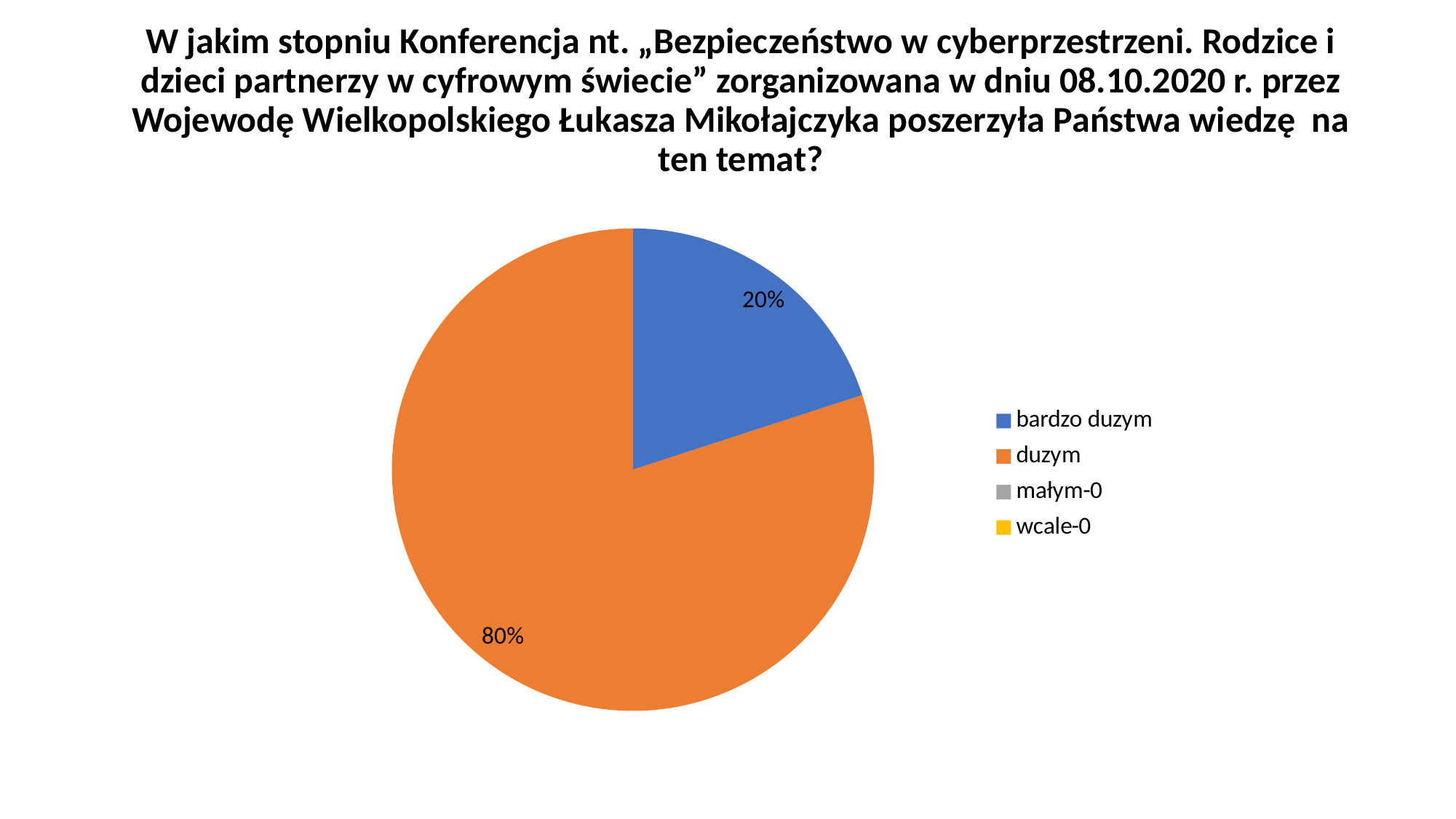

# W jakim stopniu Konferencja nt. „Bezpieczeństwo w cyberprzestrzeni. Rodzice i dzieci partnerzy w cyfrowym świecie” zorganizowana w dniu 08.10.2020 r. przez Wojewodę Wielkopolskiego Łukasza Mikołajczyka poszerzyła Państwa wiedzę  na ten temat?

### Chart

| Category | Sprzedaż |
|---|---|
| bardzo duzym | 0.2 |
| duzym | 0.8 |
| małym-0 | 0.0 |
| wcale-0 | 0.0 |